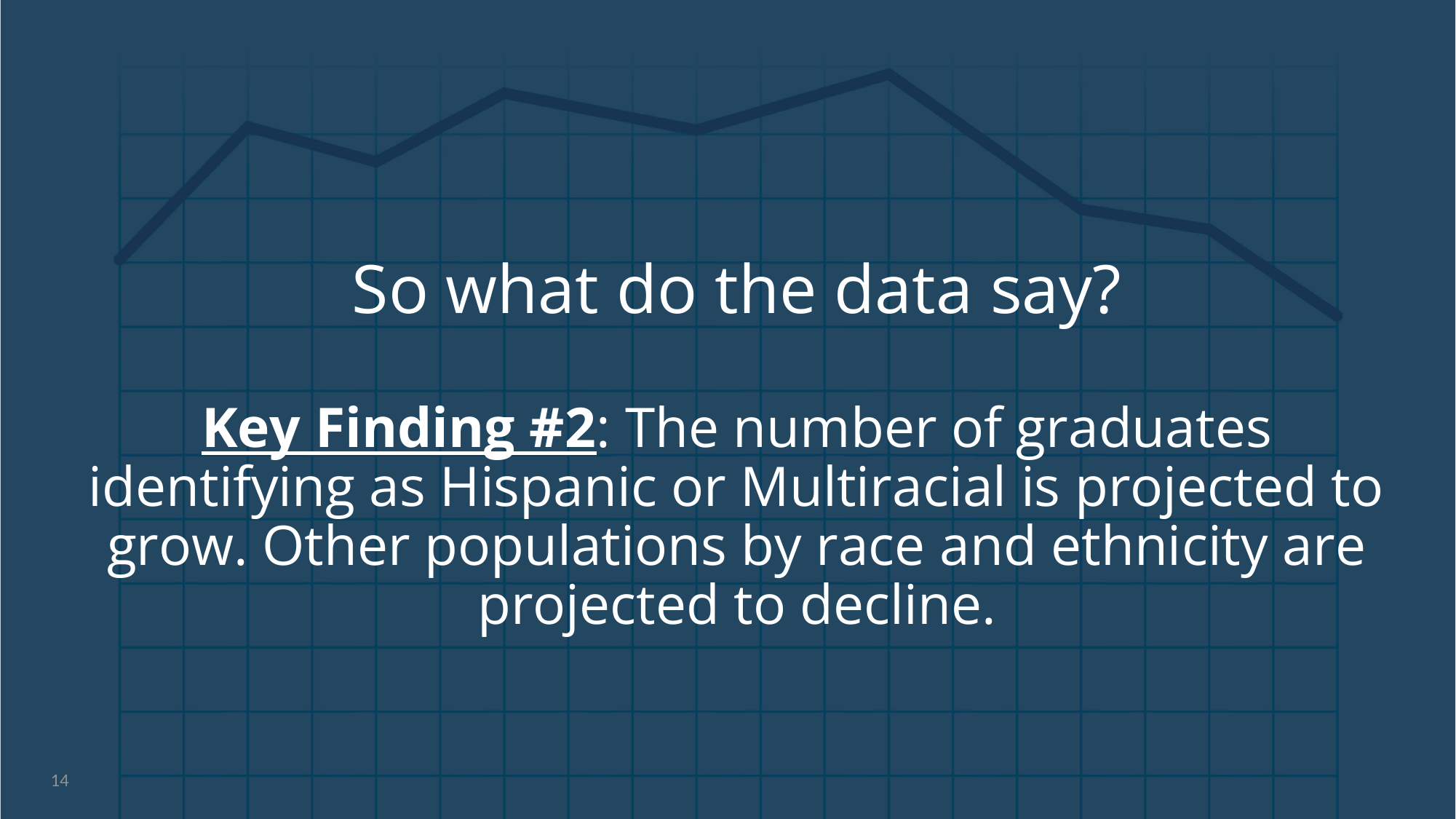

# So what do the data say? Key Finding #2: The number of graduates identifying as Hispanic or Multiracial is projected to grow. Other populations by race and ethnicity are projected to decline.
14